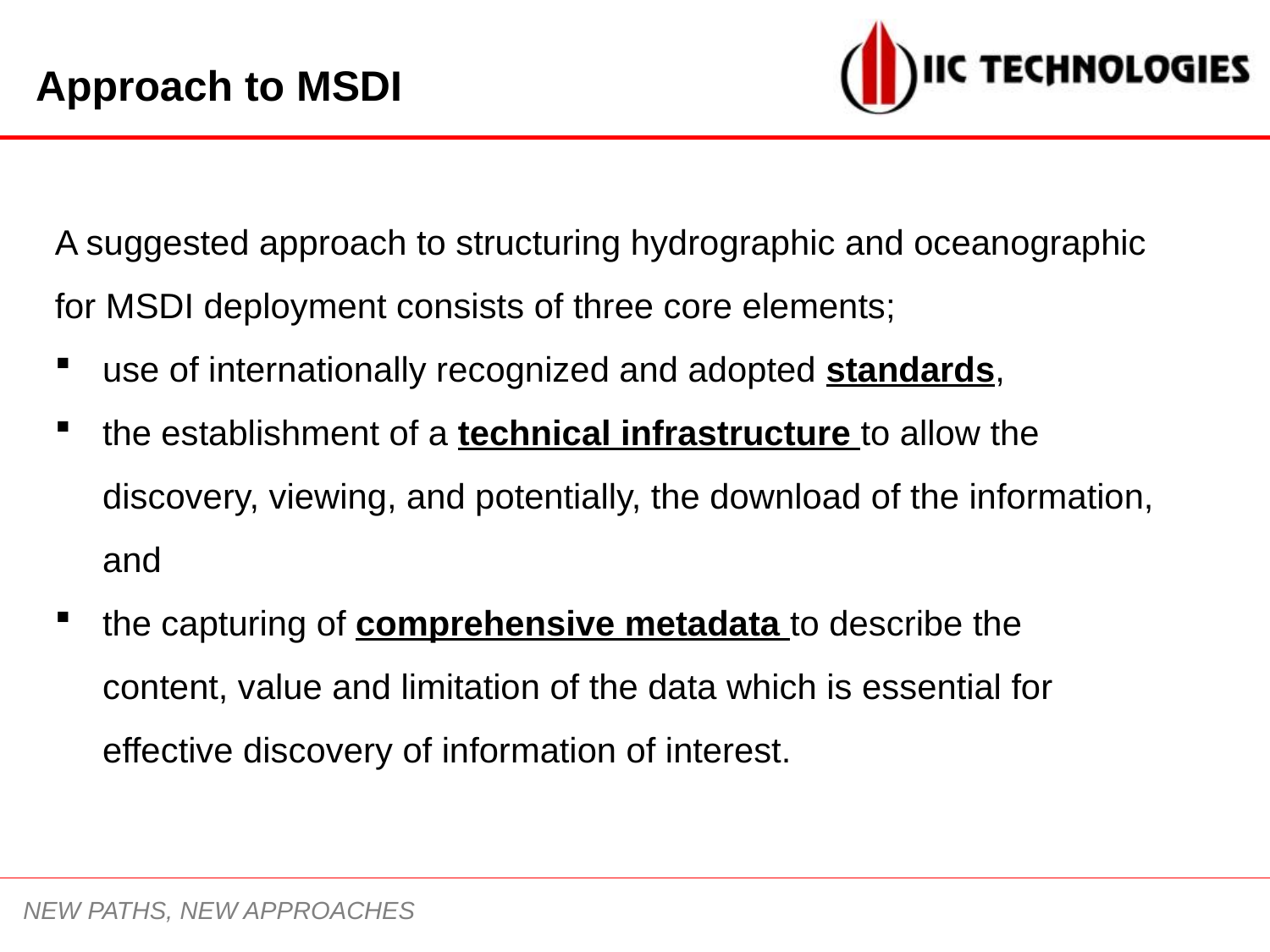

Approach to MSDI
A suggested approach to structuring hydrographic and oceanographic for MSDI deployment consists of three core elements;
use of internationally recognized and adopted standards,
the establishment of a technical infrastructure to allow the discovery, viewing, and potentially, the download of the information, and
the capturing of comprehensive metadata to describe the content, value and limitation of the data which is essential for effective discovery of information of interest.